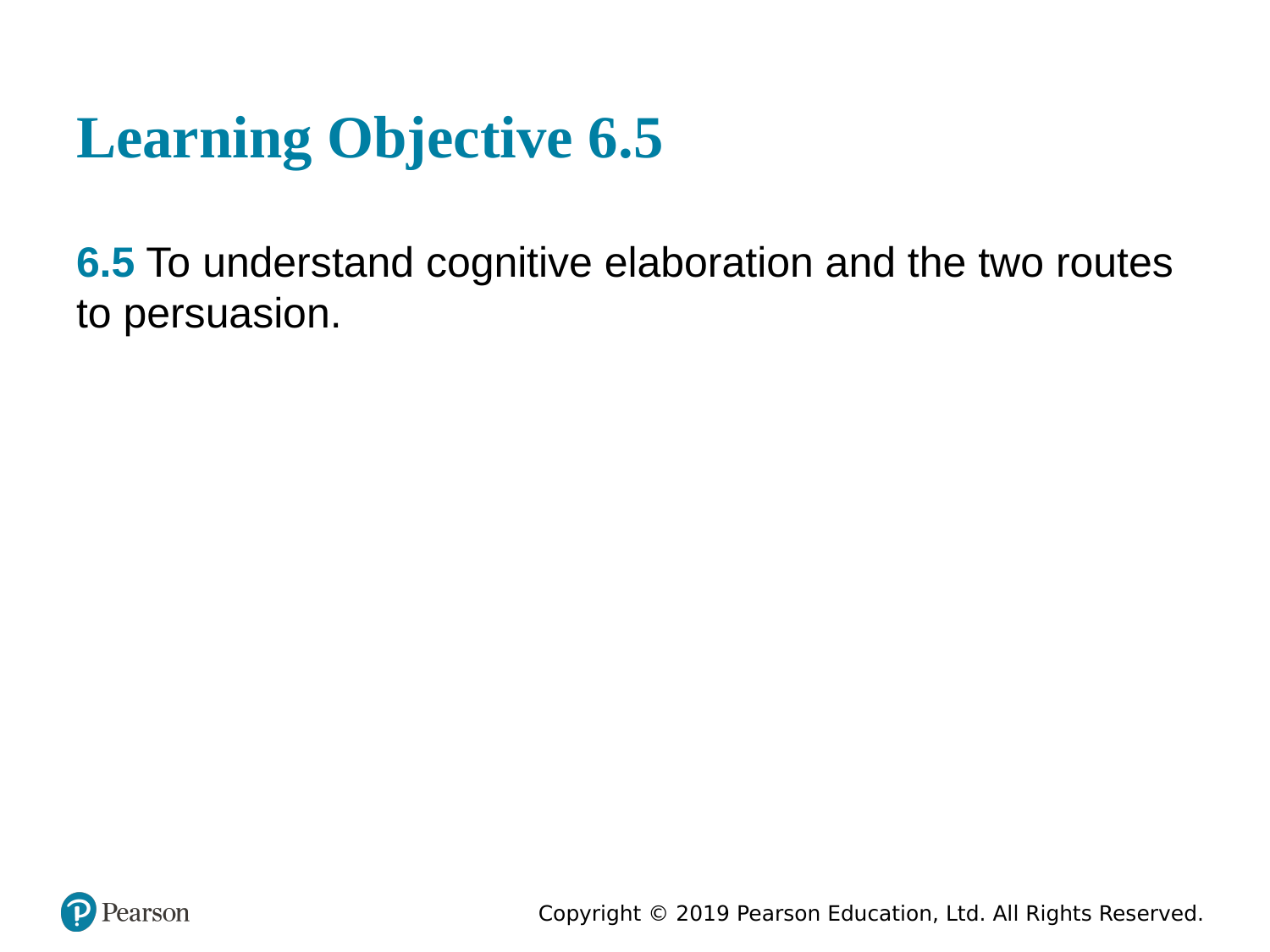

# Learning Objective 6.5
6.5 To understand cognitive elaboration and the two routes to persuasion.